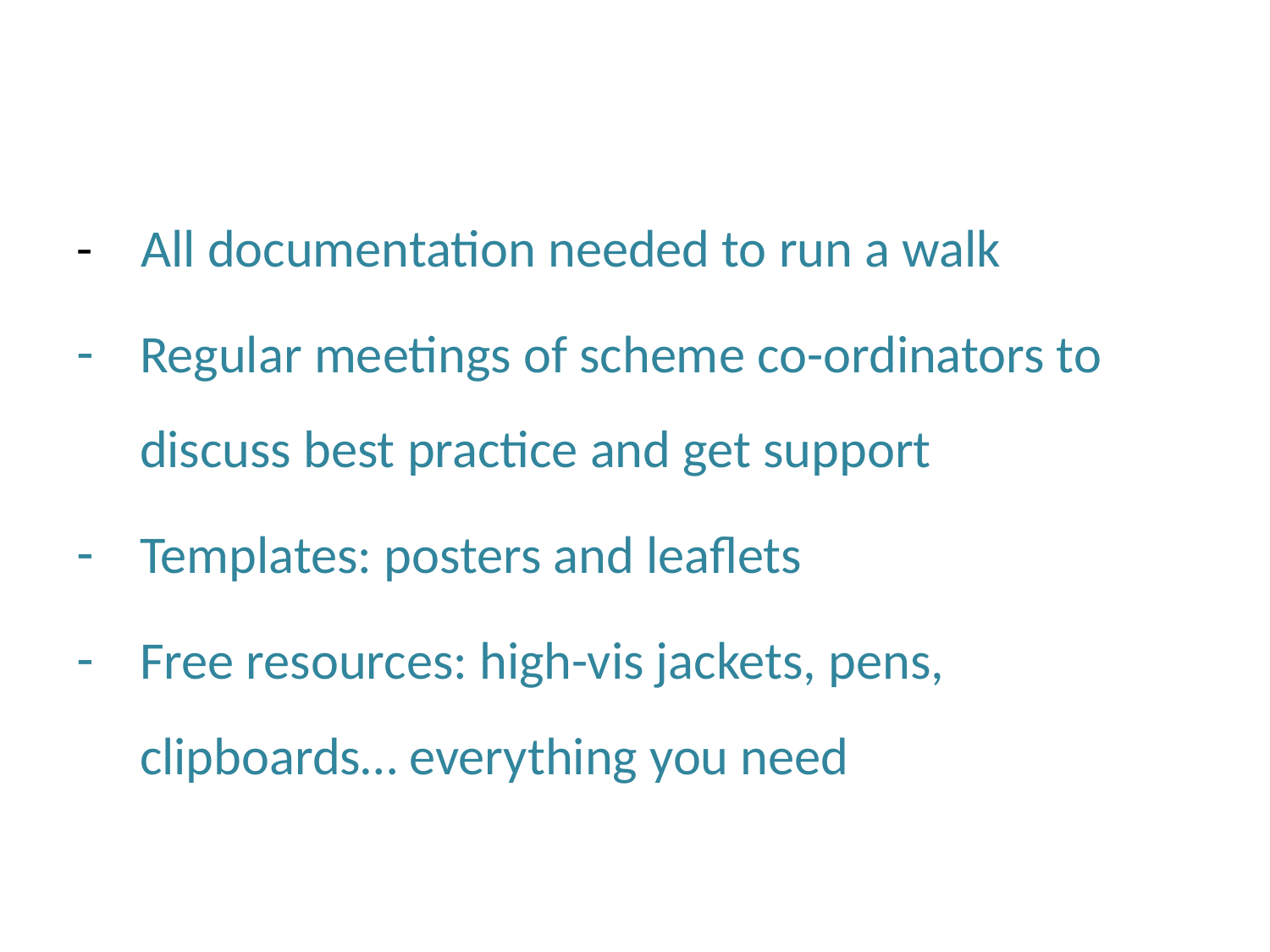

#
-    All documentation needed to run a walk
Regular meetings of scheme co-ordinators to discuss best practice and get support
Templates: posters and leaflets
Free resources: high-vis jackets, pens, clipboards… everything you need